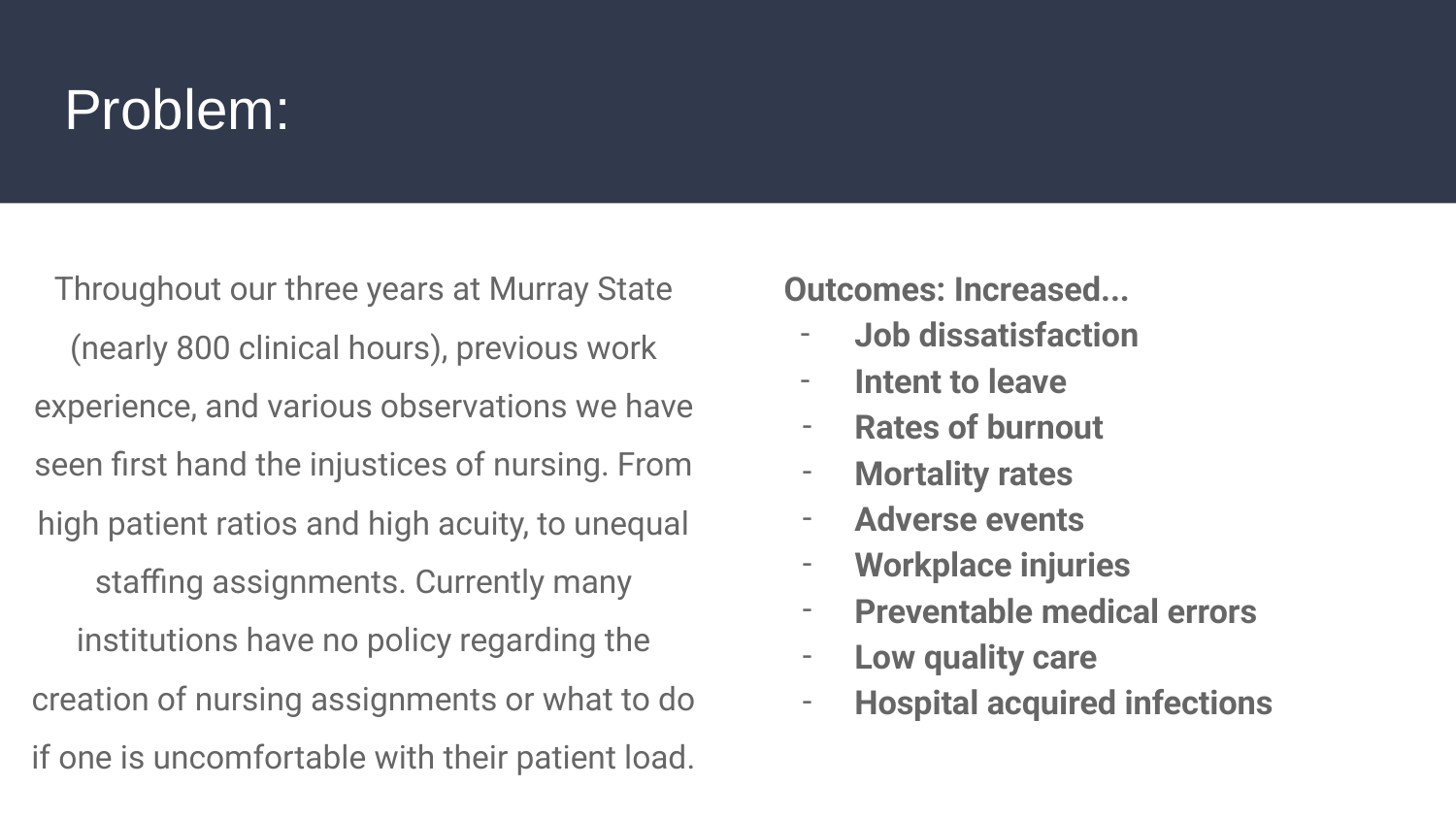

# Problem:
Throughout our three years at Murray State (nearly 800 clinical hours), previous work experience, and various observations we have seen first hand the injustices of nursing. From high patient ratios and high acuity, to unequal staffing assignments. Currently many institutions have no policy regarding the creation of nursing assignments or what to do if one is uncomfortable with their patient load.

Outcomes: Increased...
Job dissatisfaction
Intent to leave
Rates of burnout
Mortality rates
Adverse events
Workplace injuries
Preventable medical errors
Low quality care
Hospital acquired infections